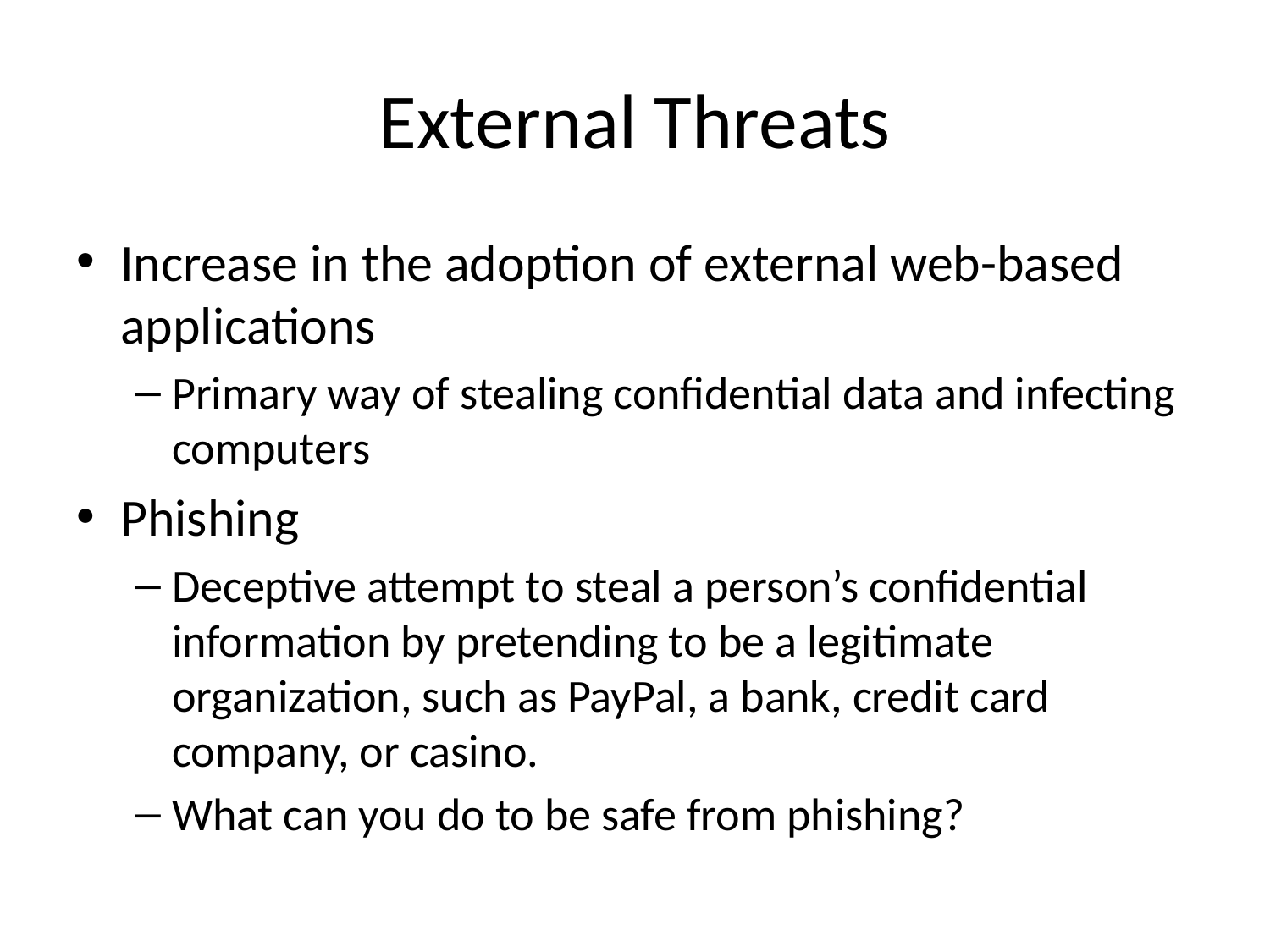

# External Threats
Increase in the adoption of external web-based applications
Primary way of stealing confidential data and infecting computers
Phishing
Deceptive attempt to steal a person’s confidential information by pretending to be a legitimate organization, such as PayPal, a bank, credit card company, or casino.
What can you do to be safe from phishing?